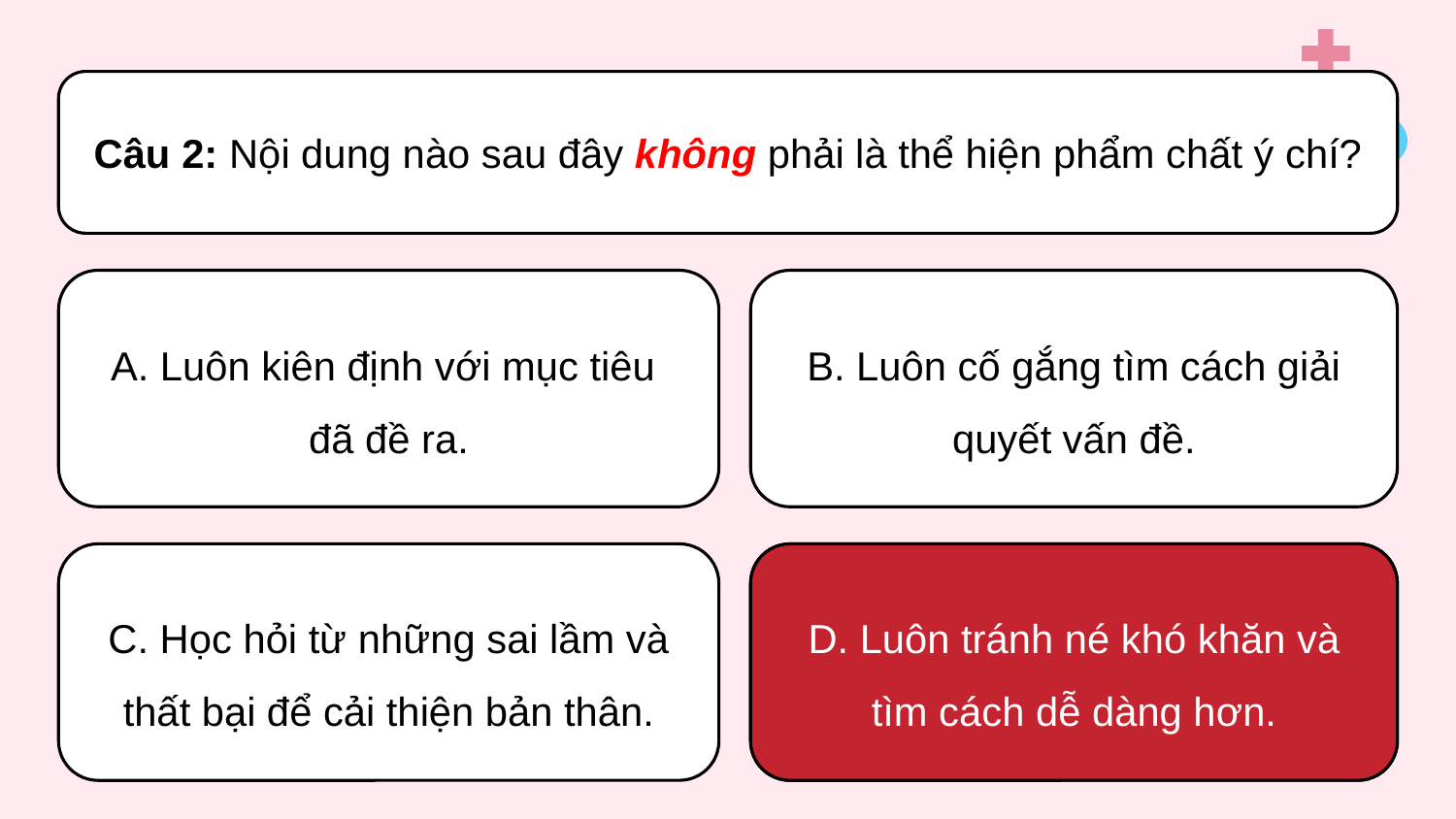

Câu 2: Nội dung nào sau đây không phải là thể hiện phẩm chất ý chí?
A. Luôn kiên định với mục tiêu
đã đề ra.
B. Luôn cố gắng tìm cách giải quyết vấn đề.
C. Học hỏi từ những sai lầm và thất bại để cải thiện bản thân.
D. Luôn tránh né khó khăn và tìm cách dễ dàng hơn.
D. Luôn tránh né khó khăn và tìm cách dễ dàng hơn.